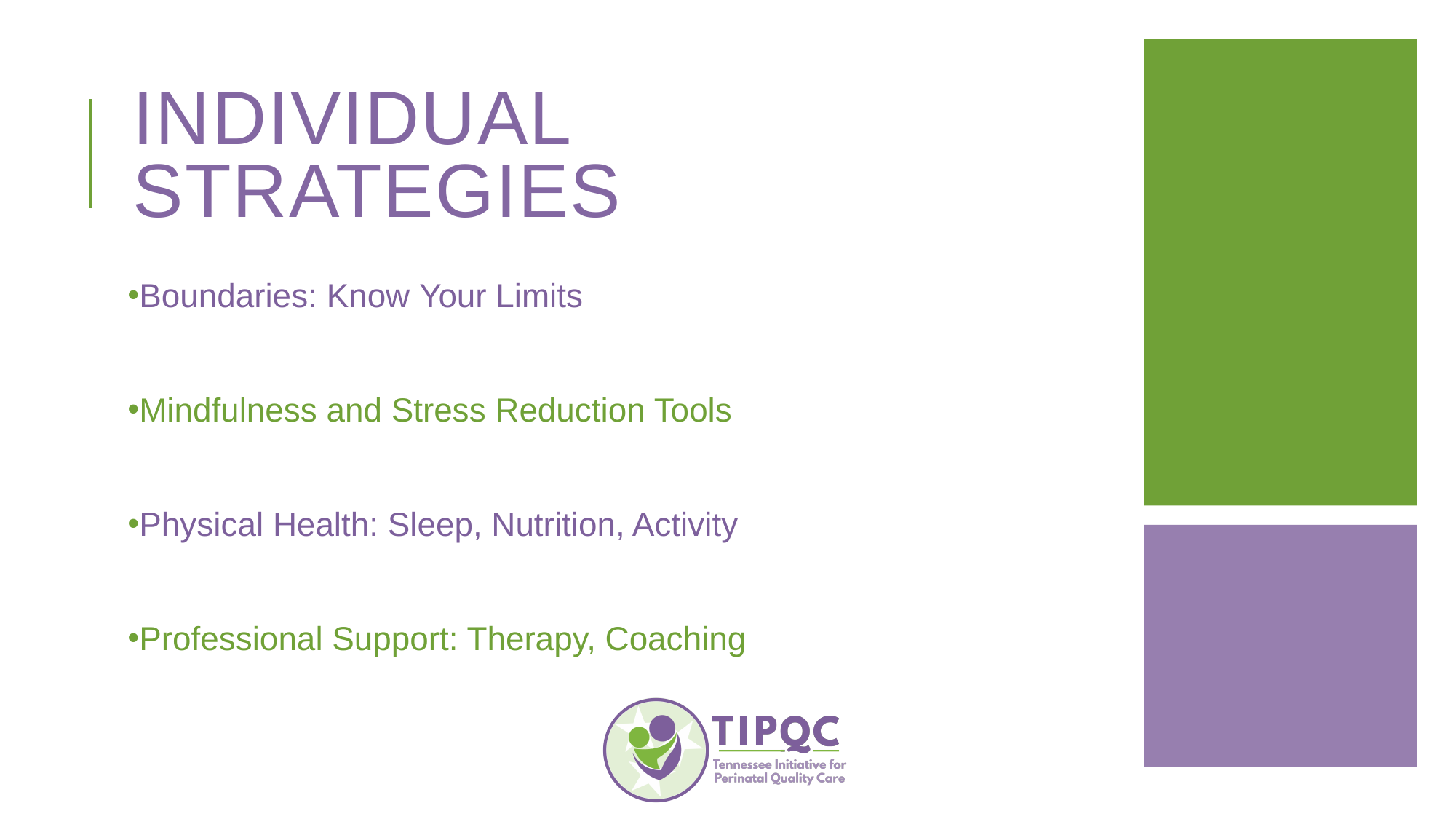

# Individual Strategies
Boundaries: Know Your Limits

Mindfulness and Stress Reduction Tools

Physical Health: Sleep, Nutrition, Activity

Professional Support: Therapy, Coaching